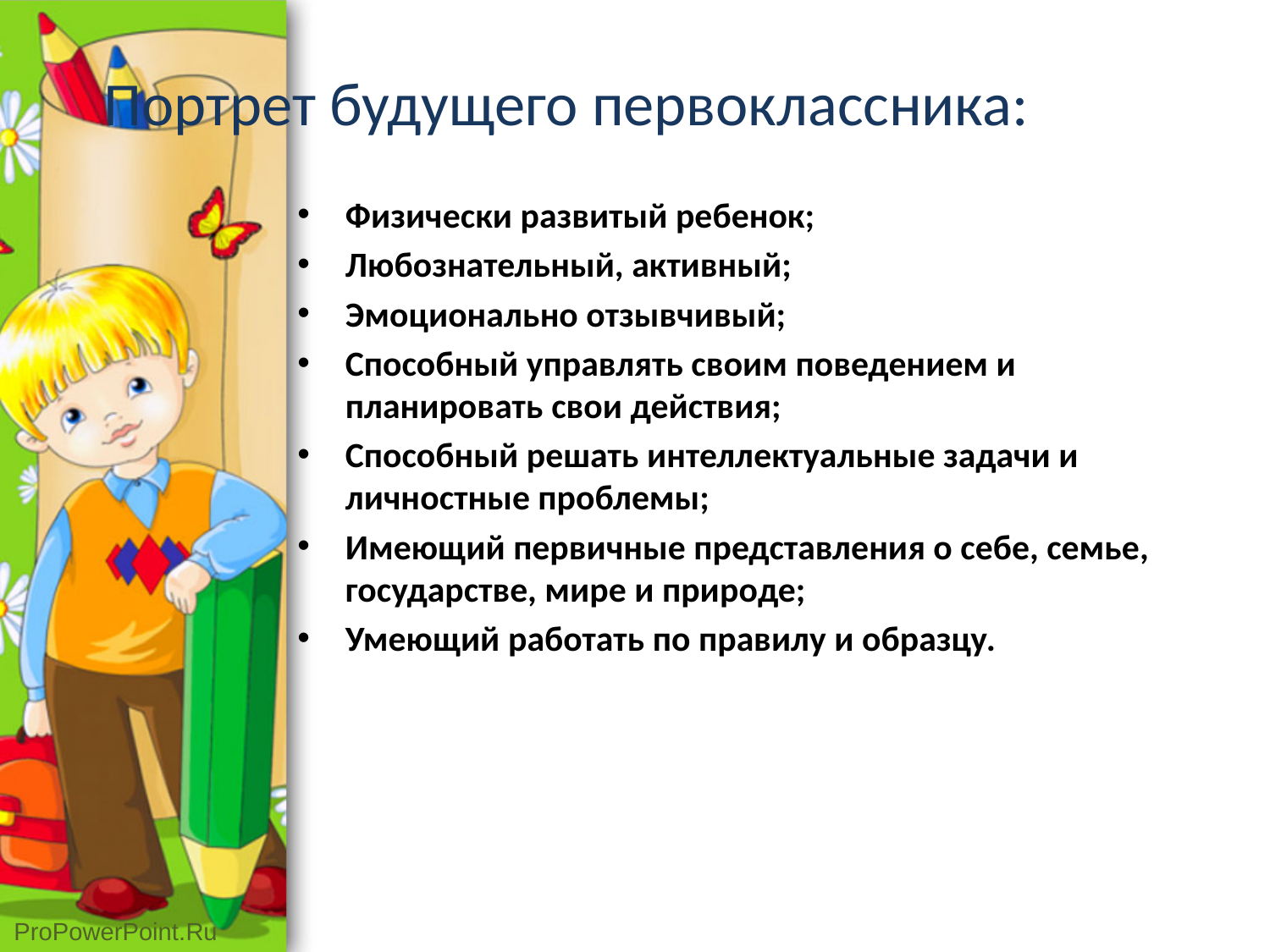

# Портрет будущего первоклассника:
Физически развитый ребенок;
Любознательный, активный;
Эмоционально отзывчивый;
Способный управлять своим поведением и планировать свои действия;
Способный решать интеллектуальные задачи и личностные проблемы;
Имеющий первичные представления о себе, семье, государстве, мире и природе;
Умеющий работать по правилу и образцу.